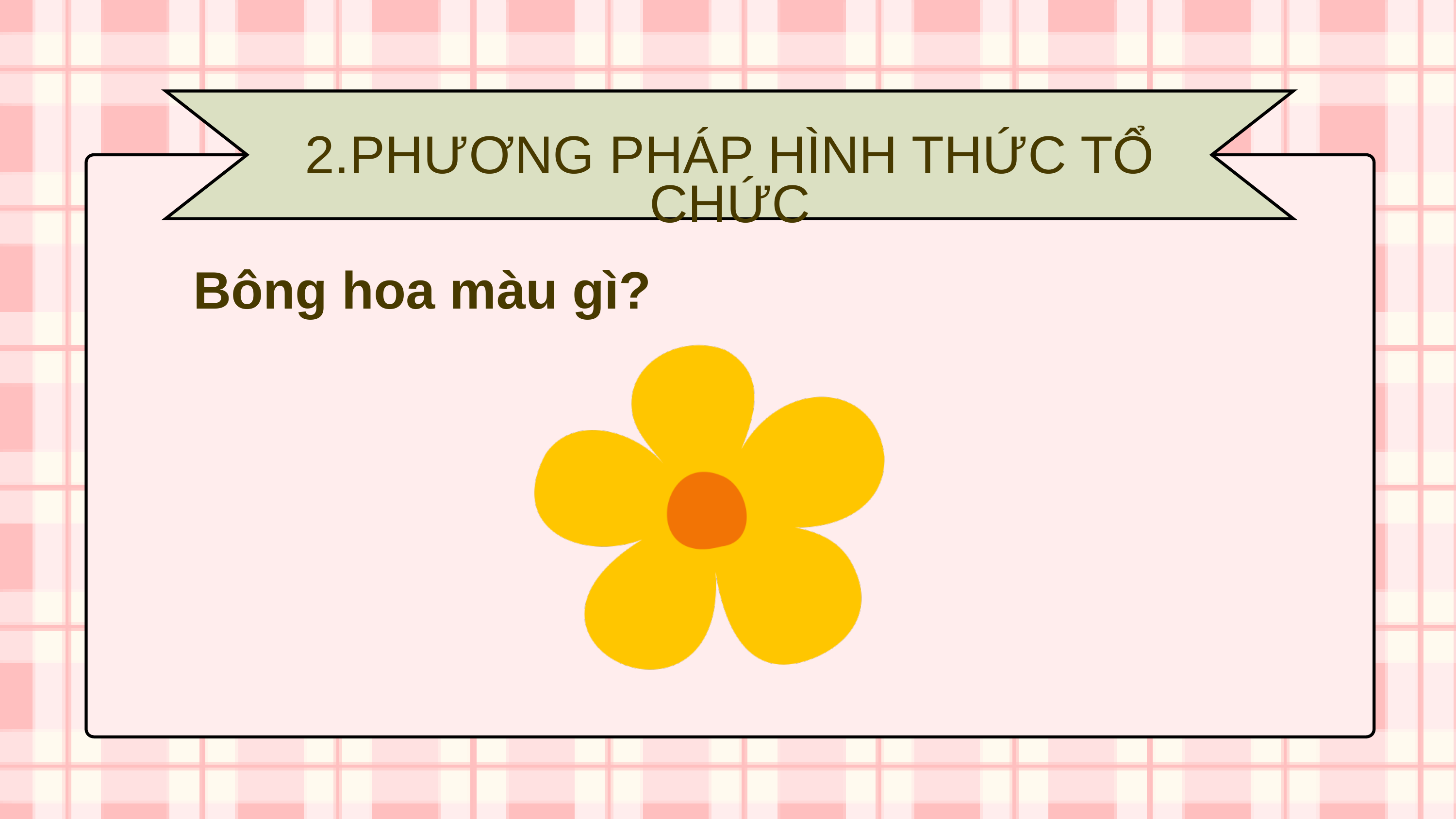

2.PHƯƠNG PHÁP HÌNH THỨC TỔ CHỨC

Bông hoa màu gì?